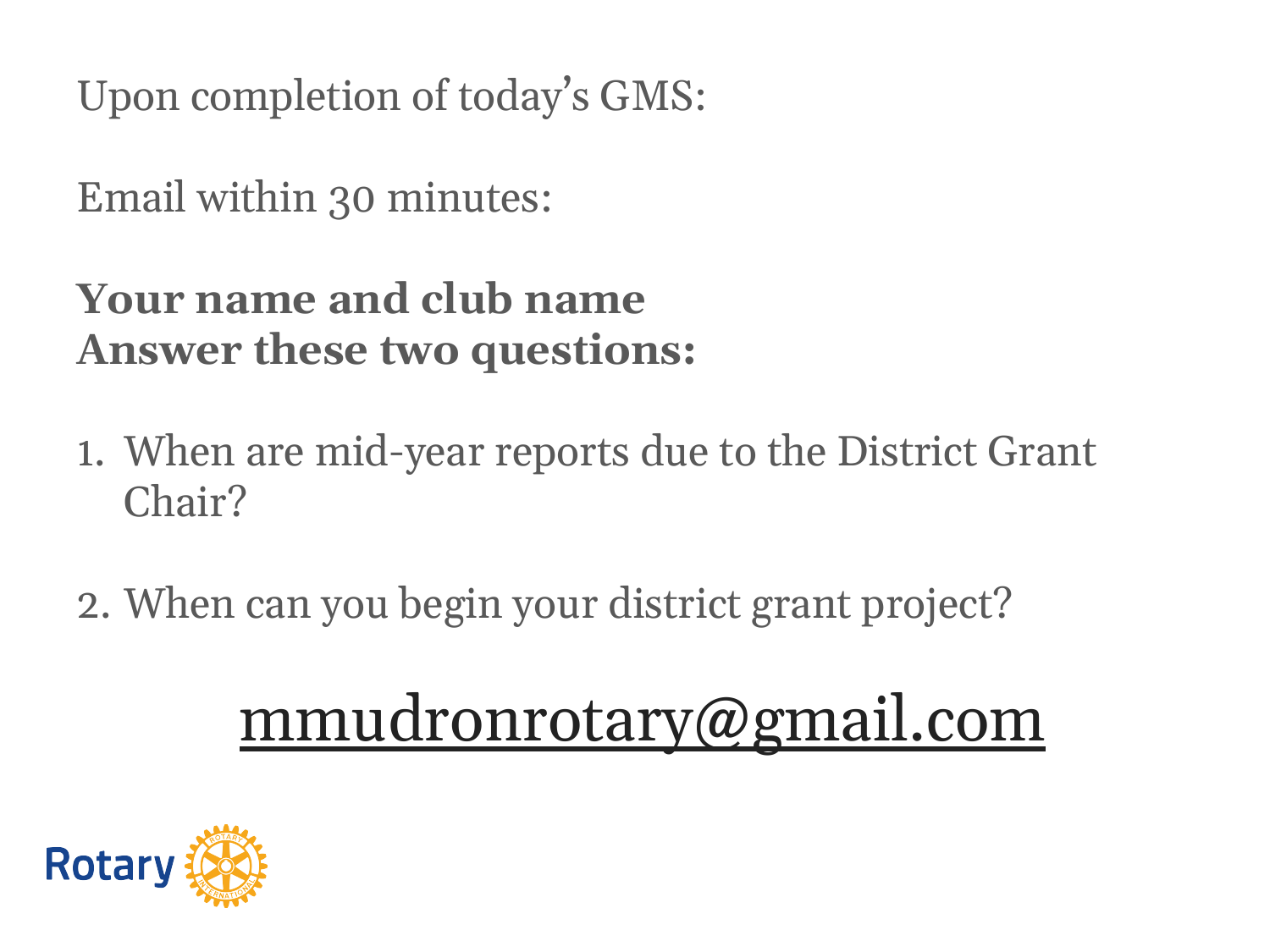

Upon completion of today’s GMS:

Email within 30 minutes:

Your name and club name
Answer these two questions:

When are mid-year reports due to the District Grant Chair?

When can you begin your district grant project?

mmudronrotary@gmail.com